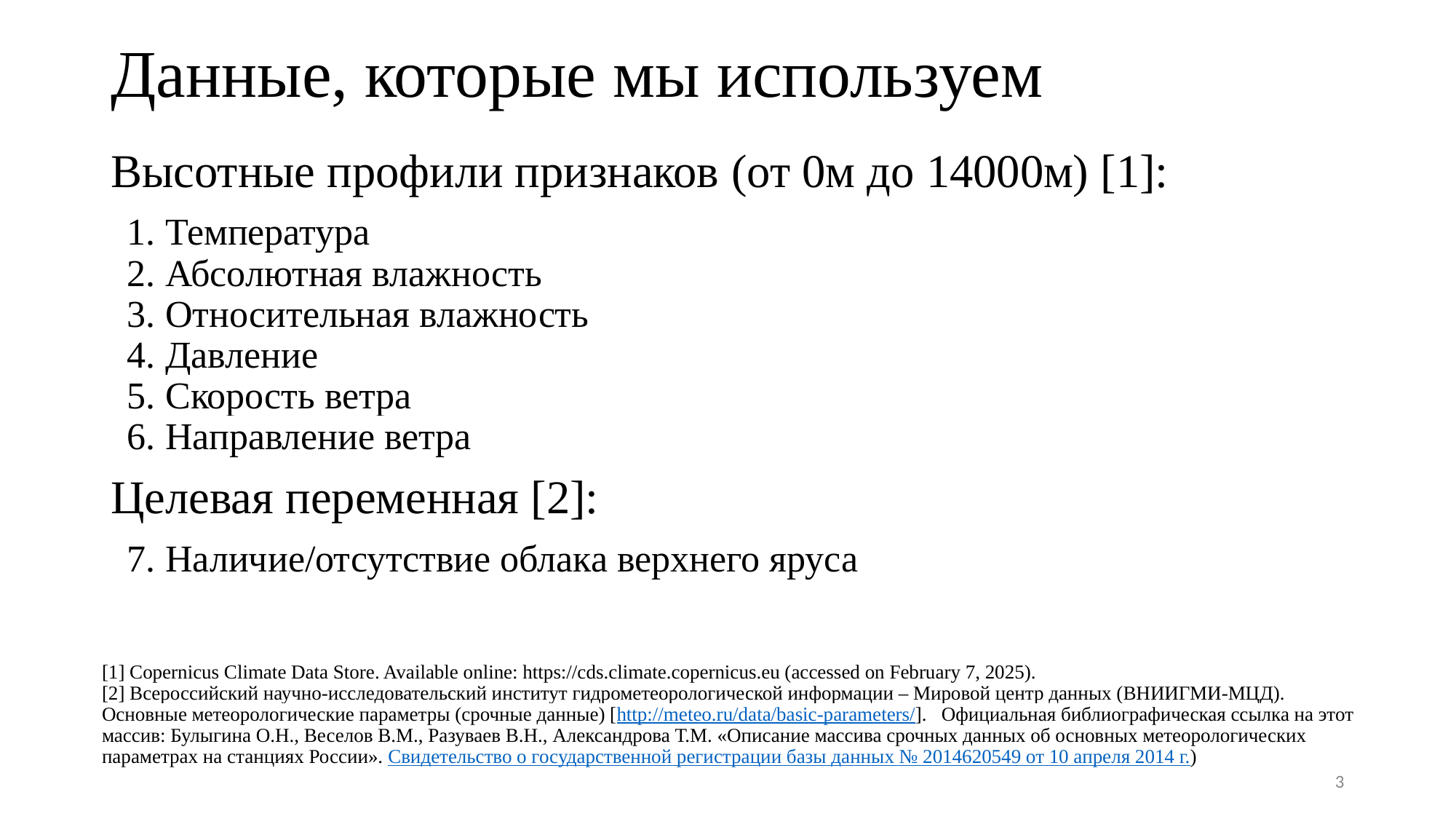

# Данные, которые мы используем
Высотные профили признаков (от 0м до 14000м) [1]:
Температура
Абсолютная влажность
Относительная влажность
Давление
Скорость ветра
Направление ветра
Целевая переменная [2]:
Наличие/отсутствие облака верхнего яруса
[1] Copernicus Climate Data Store. Available online: https://cds.climate.copernicus.eu (accessed on February 7, 2025).
[2] Всероссийский научно-исследовательский институт гидрометеорологической информации – Мировой центр данных (ВНИИГМИ-МЦД). Основные метеорологические параметры (срочные данные) [http://meteo.ru/data/basic-parameters/].   Официальная библиографическая ссылка на этот массив: Булыгина О.Н., Веселов В.М., Разуваев В.Н., Александрова Т.М. «Описание массива срочных данных об основных метеорологических параметрах на станциях России». Свидетельство о государственной регистрации базы данных № 2014620549 от 10 апреля 2014 г.)
3